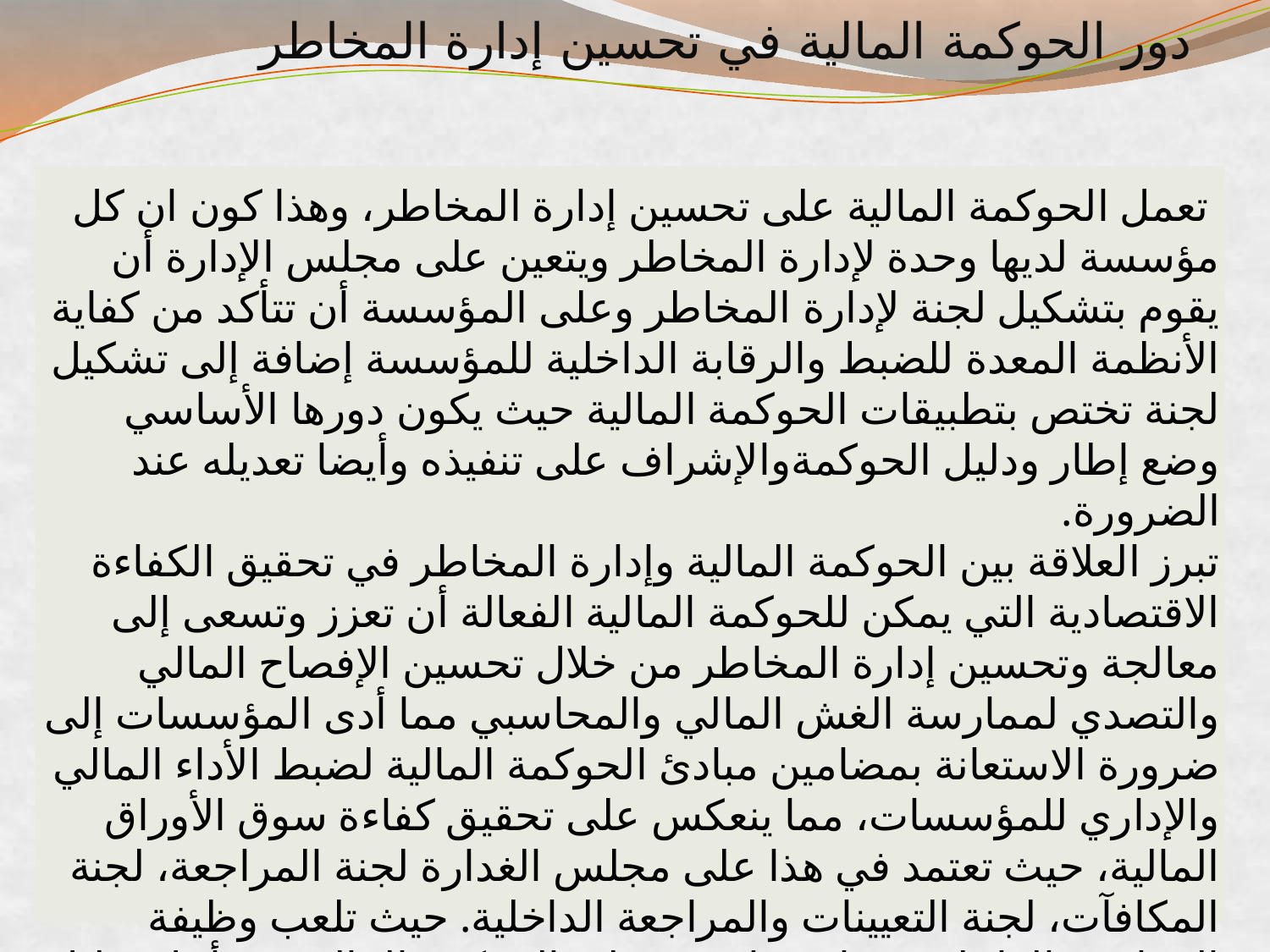

دور الحوكمة المالية في تحسين إدارة المخاطر
 تعمل الحوكمة المالية على تحسين إدارة المخاطر، وهذا كون ان كل مؤسسة لديها وحدة لإدارة المخاطر ويتعين على مجلس الإدارة أن يقوم بتشكيل لجنة لإدارة المخاطر وعلى المؤسسة أن تتأكد من كفاية الأنظمة المعدة للضبط والرقابة الداخلية للمؤسسة إضافة إلى تشكيل لجنة تختص بتطبيقات الحوكمة المالية حيث يكون دورها الأساسي وضع إطار ودليل الحوكمةوالإشراف على تنفيذه وأيضا تعديله عند الضرورة.
تبرز العلاقة بين الحوكمة المالية وإدارة المخاطر في تحقيق الكفاءة الاقتصادية التي يمكن للحوكمة المالية الفعالة أن تعزز وتسعى إلى معالجة وتحسين إدارة المخاطر من خلال تحسين الإفصاح المالي والتصدي لممارسة الغش المالي والمحاسبي مما أدى المؤسسات إلى ضرورة الاستعانة بمضامين مبادئ الحوكمة المالية لضبط الأداء المالي والإداري للمؤسسات، مما ينعكس على تحقيق كفاءة سوق الأوراق المالية، حيث تعتمد في هذا على مجلس الغدارة لجنة المراجعة، لجنة المكافآت، لجنة التعيينات والمراجعة الداخلية. حيث تلعب وظيفة المراجعة الداخلية دورا مهما في عملية الحوكمة المالية من أجل تقليل مخاطر الفساد الإداري والمالي وبالتالي ضمان الحوكمة المالية في تعزيز وتحسين إدارة المخاطر.